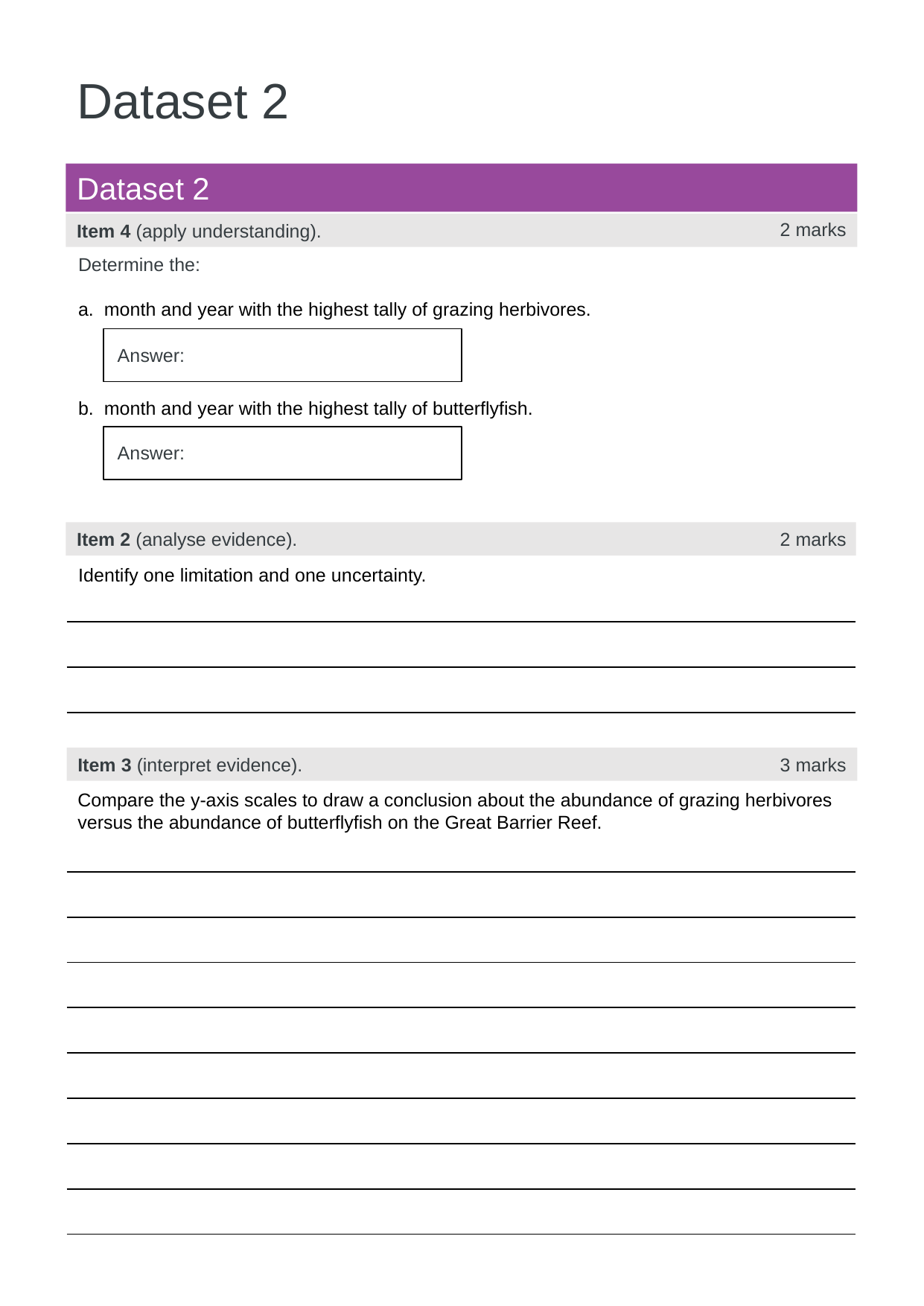

Dataset 2
Dataset 2
2 marks
Item 4 (apply understanding).
Determine the:

a.  month and year with the highest tally of grazing herbivores.

Answer:
b.  month and year with the highest tally of butterflyfish.

Answer:
Item 2 (analyse evidence).
2 marks
Identify one limitation and one uncertainty.
|  |
| --- |
|  |
Item 3 (interpret evidence).
3 marks
Compare the y-axis scales to draw a conclusion about the abundance of grazing herbivores versus the abundance of butterflyfish on the Great Barrier Reef.
|  |
| --- |
|  |
|  |
|  |
|  |
|  |
|  |
|  |